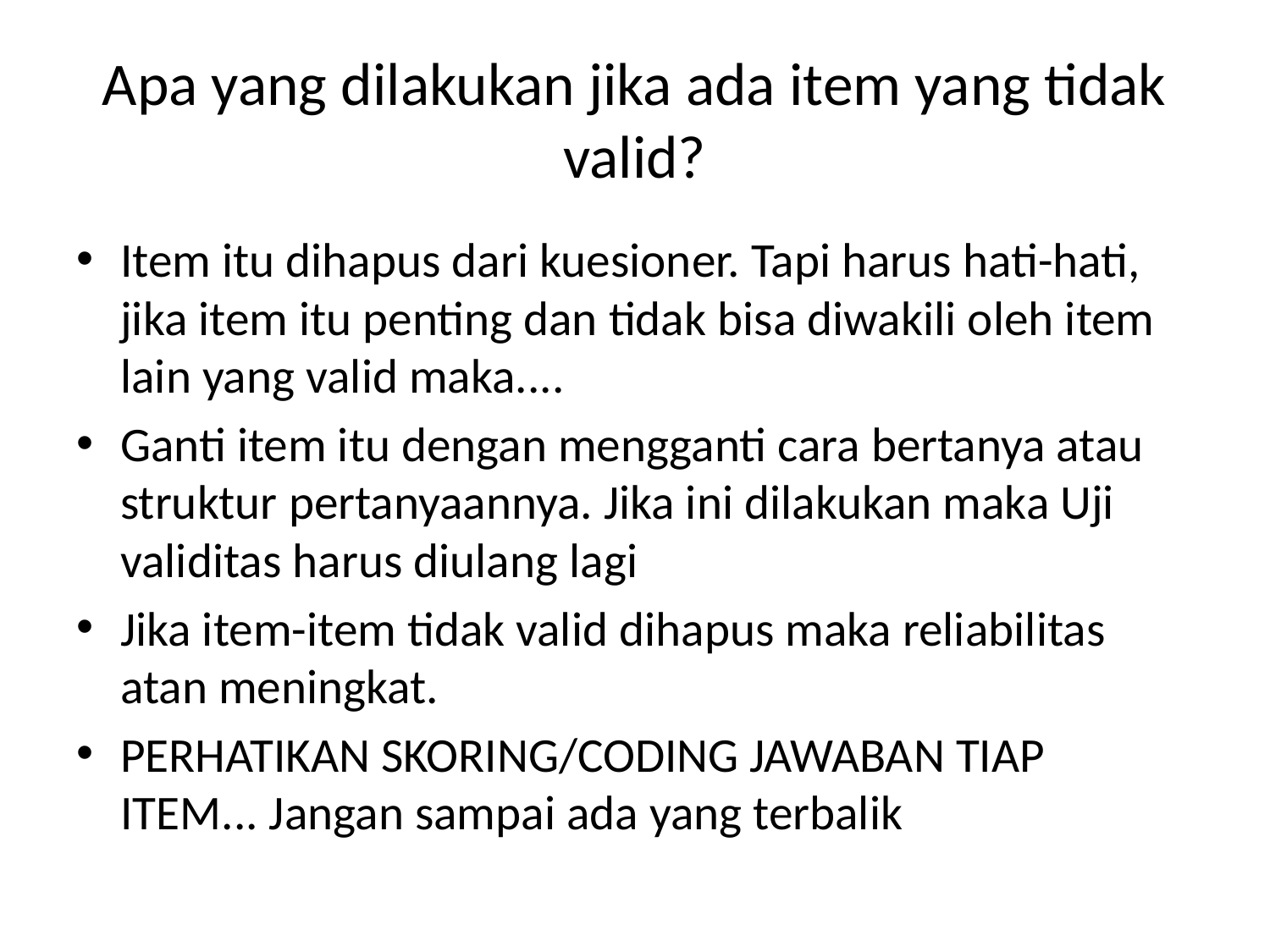

# Apa yang dilakukan jika ada item yang tidak valid?
Item itu dihapus dari kuesioner. Tapi harus hati-hati, jika item itu penting dan tidak bisa diwakili oleh item lain yang valid maka....
Ganti item itu dengan mengganti cara bertanya atau struktur pertanyaannya. Jika ini dilakukan maka Uji validitas harus diulang lagi
Jika item-item tidak valid dihapus maka reliabilitas atan meningkat.
PERHATIKAN SKORING/CODING JAWABAN TIAP ITEM... Jangan sampai ada yang terbalik